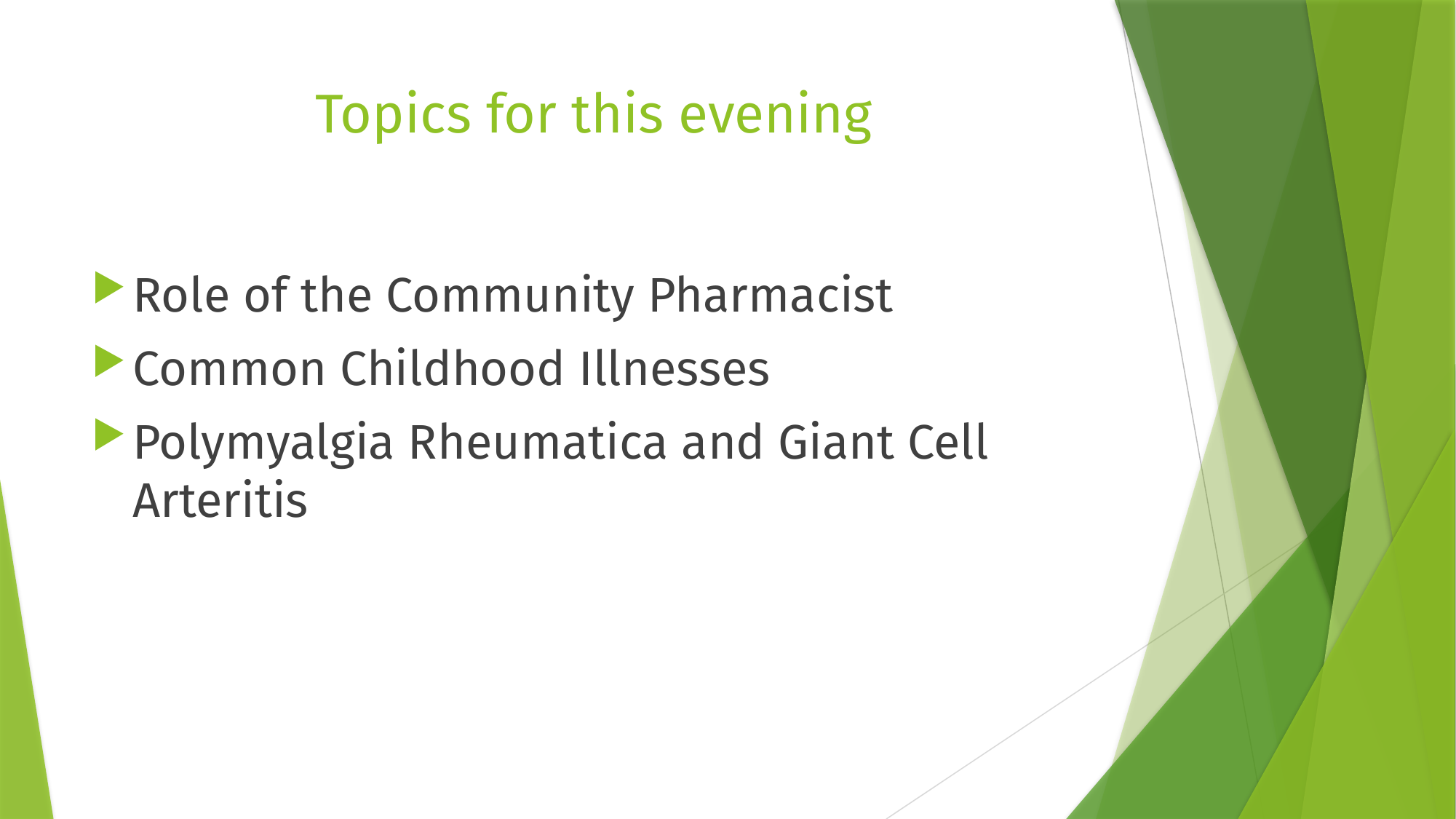

# Topics for this evening
Role of the Community Pharmacist
Common Childhood Illnesses
Polymyalgia Rheumatica and Giant Cell Arteritis